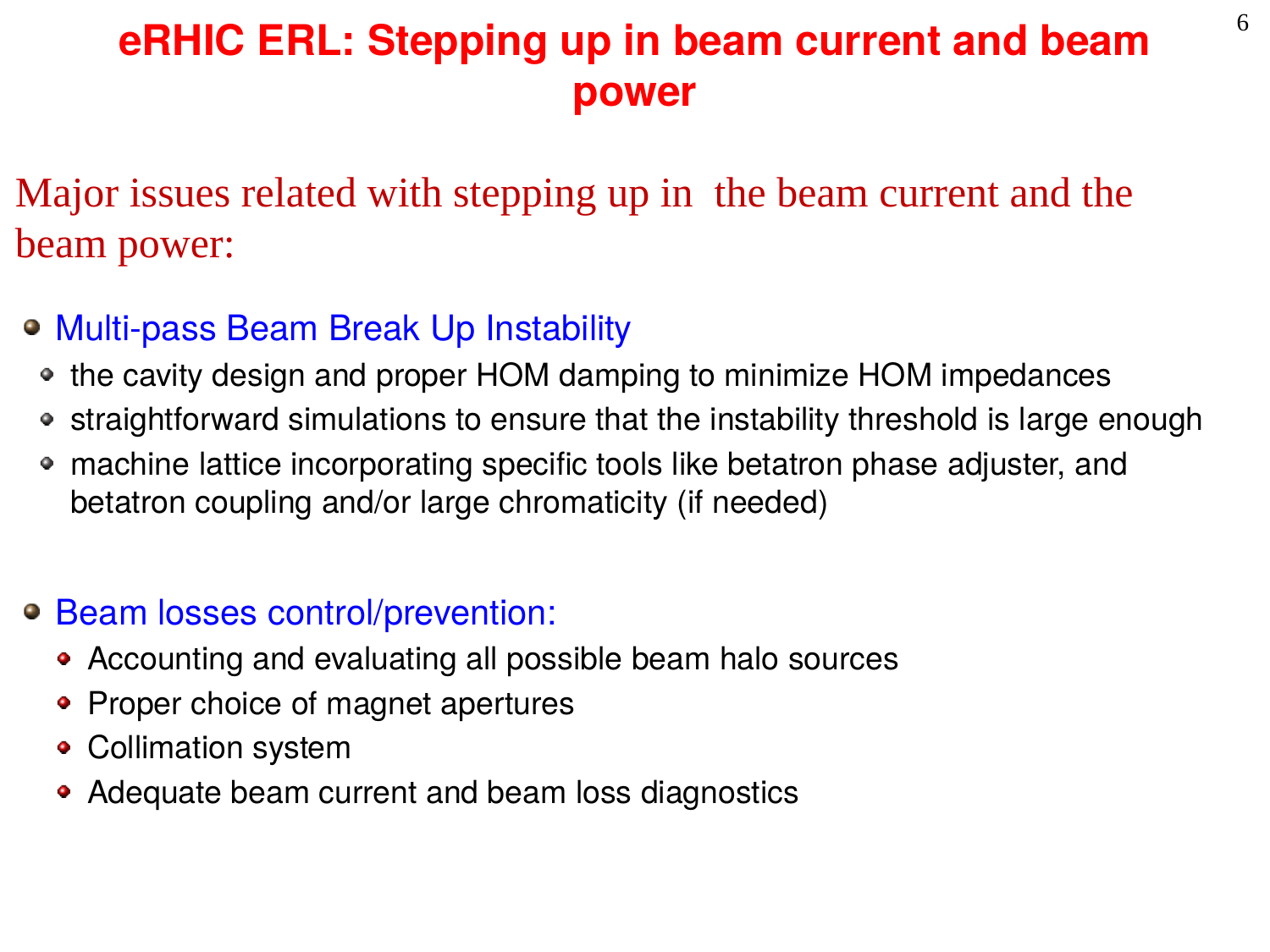

# eRHIC ERL: Stepping up in beam current and beam power
Major issues related with stepping up in  the beam current and the beam power:
Multi-pass Beam Break Up Instability
the cavity design and proper HOM damping to minimize HOM impedances
straightforward simulations to ensure that the instability threshold is large enough
machine lattice incorporating specific tools like betatron phase adjuster, and betatron coupling and/or large chromaticity (if needed)

Beam losses control/prevention:
Accounting and evaluating all possible beam halo sources
Proper choice of magnet apertures
Collimation system
Adequate beam current and beam loss diagnostics